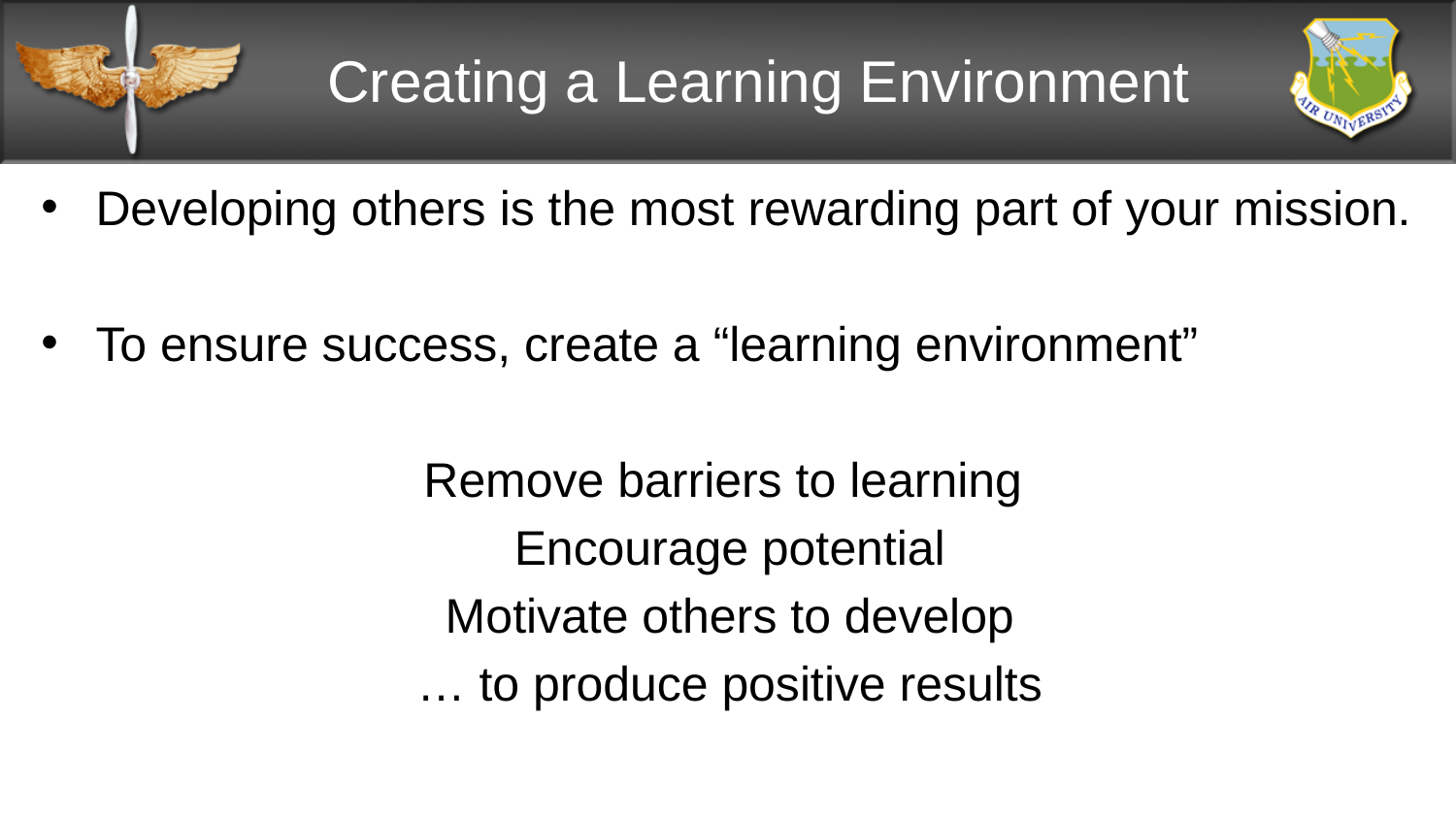

# Creating a Learning Environment
Developing others is the most rewarding part of your mission.

To ensure success, create a “learning environment”

Remove barriers to learning
Encourage potential
Motivate others to develop
… to produce positive results